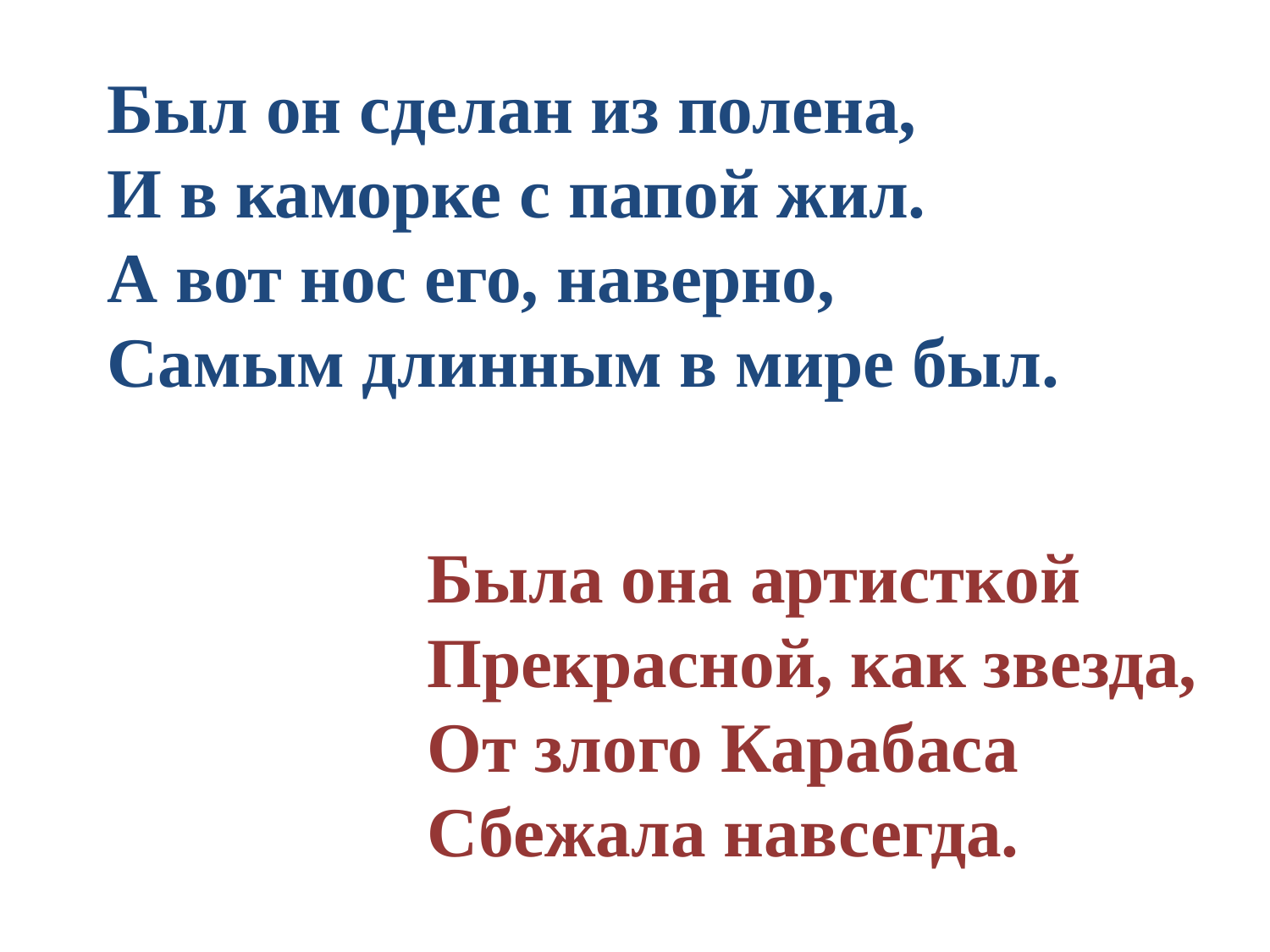

Был он сделан из полена,
И в каморке с папой жил.
А вот нос его, наверно,
Самым длинным в мире был.
Была она артисткой
Прекрасной, как звезда,
От злого Карабаса
Сбежала навсегда.